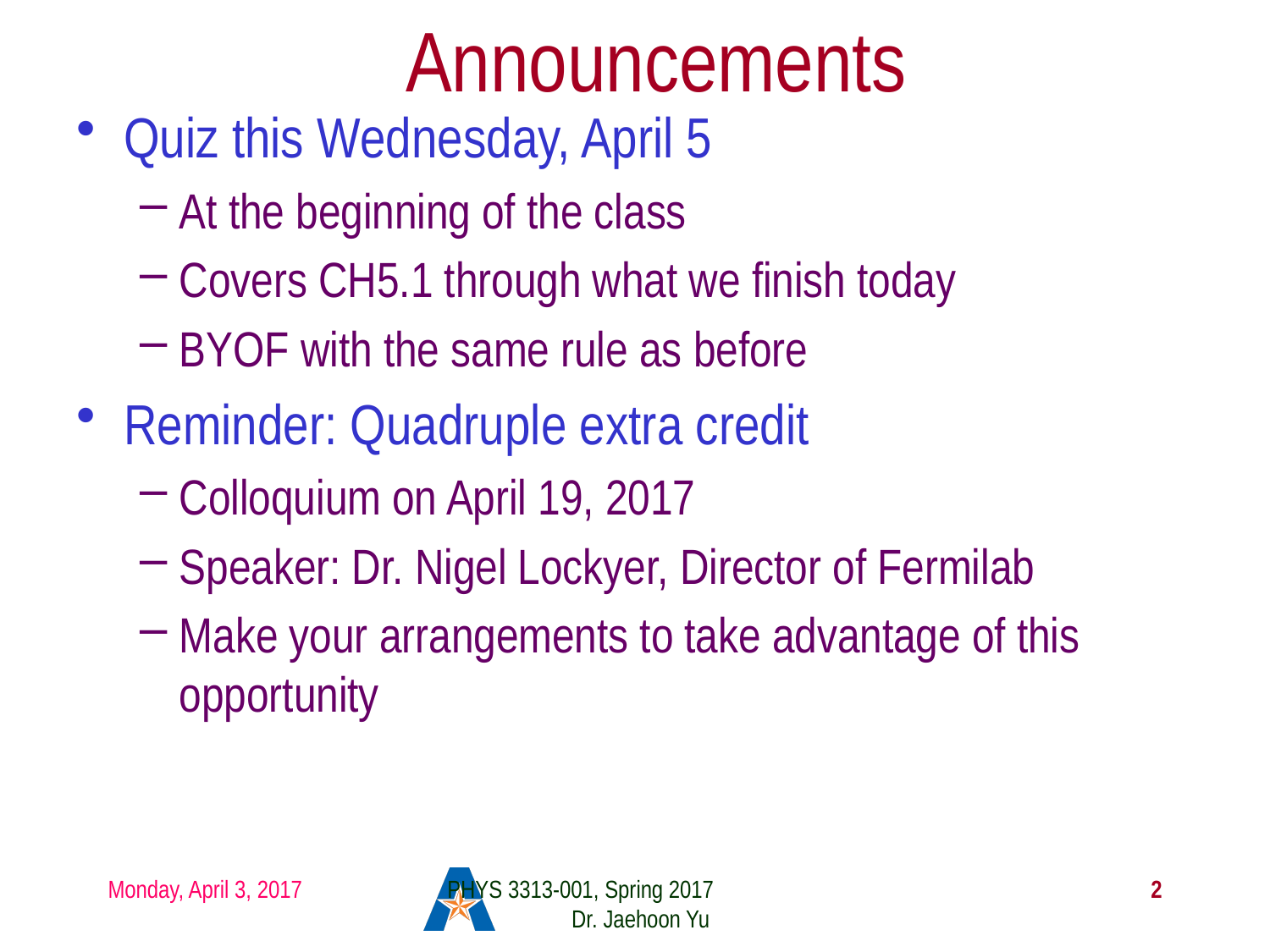

# Announcements
Quiz this Wednesday, April 5
At the beginning of the class
Covers CH5.1 through what we finish today
BYOF with the same rule as before
Reminder: Quadruple extra credit
Colloquium on April 19, 2017
Speaker: Dr. Nigel Lockyer, Director of Fermilab
Make your arrangements to take advantage of this opportunity
Monday, April 3, 2017
PHYS 3313-001, Spring 2017                      Dr. Jaehoon Yu
2